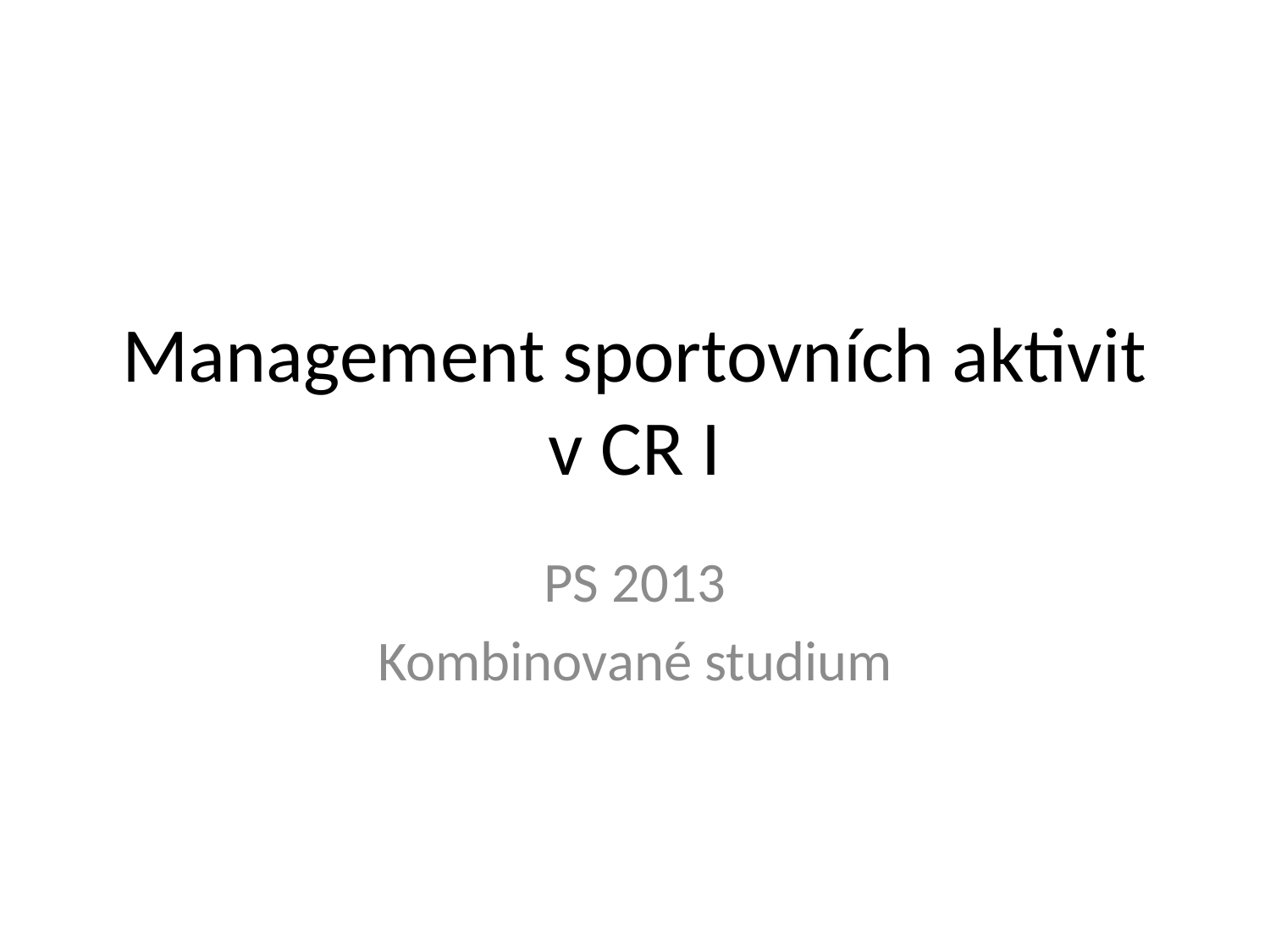

# Management sportovních aktivit v CR I
PS 2013
Kombinované studium